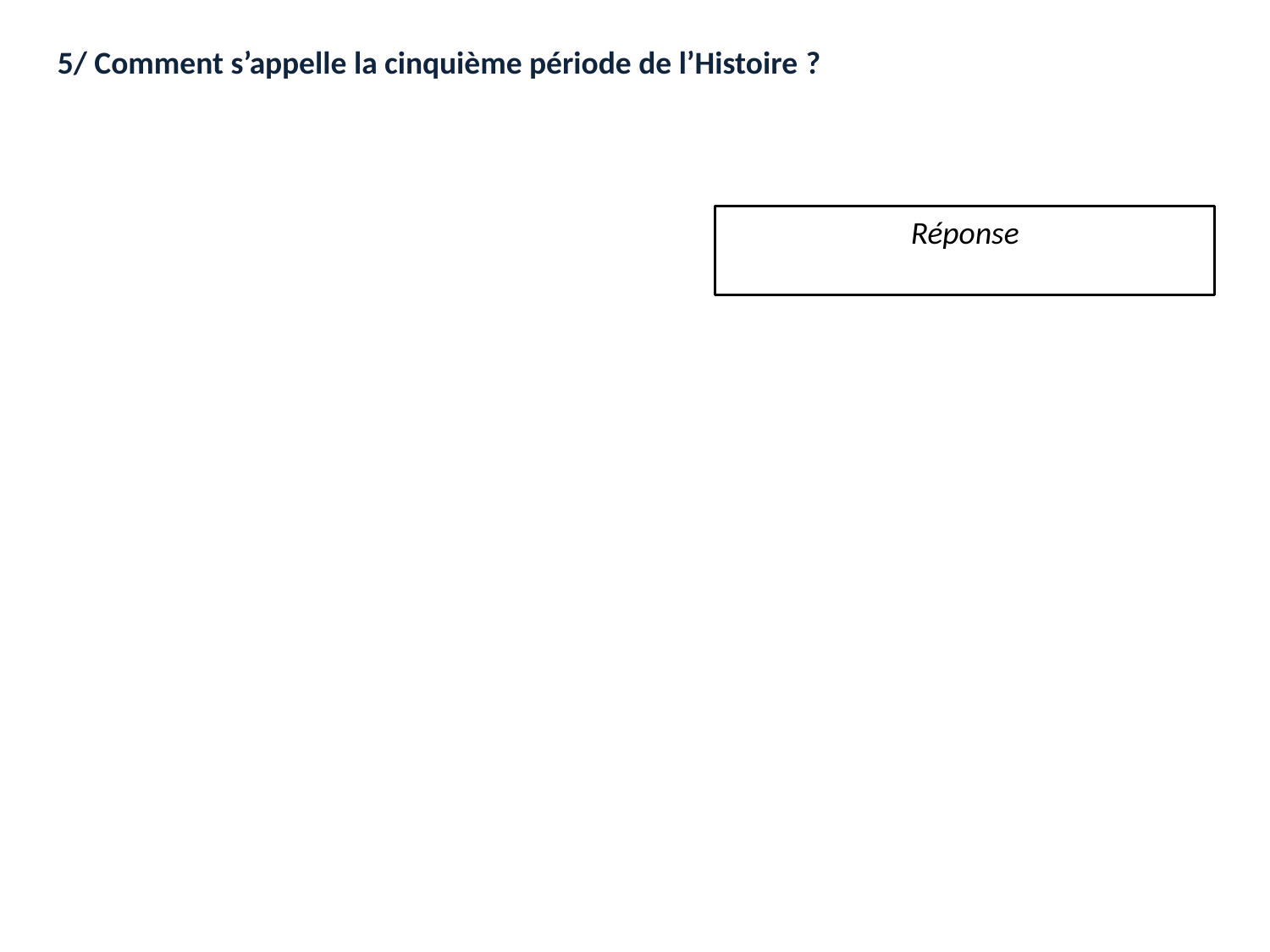

5/ Comment s’appelle la cinquième période de l’Histoire ?
Réponse